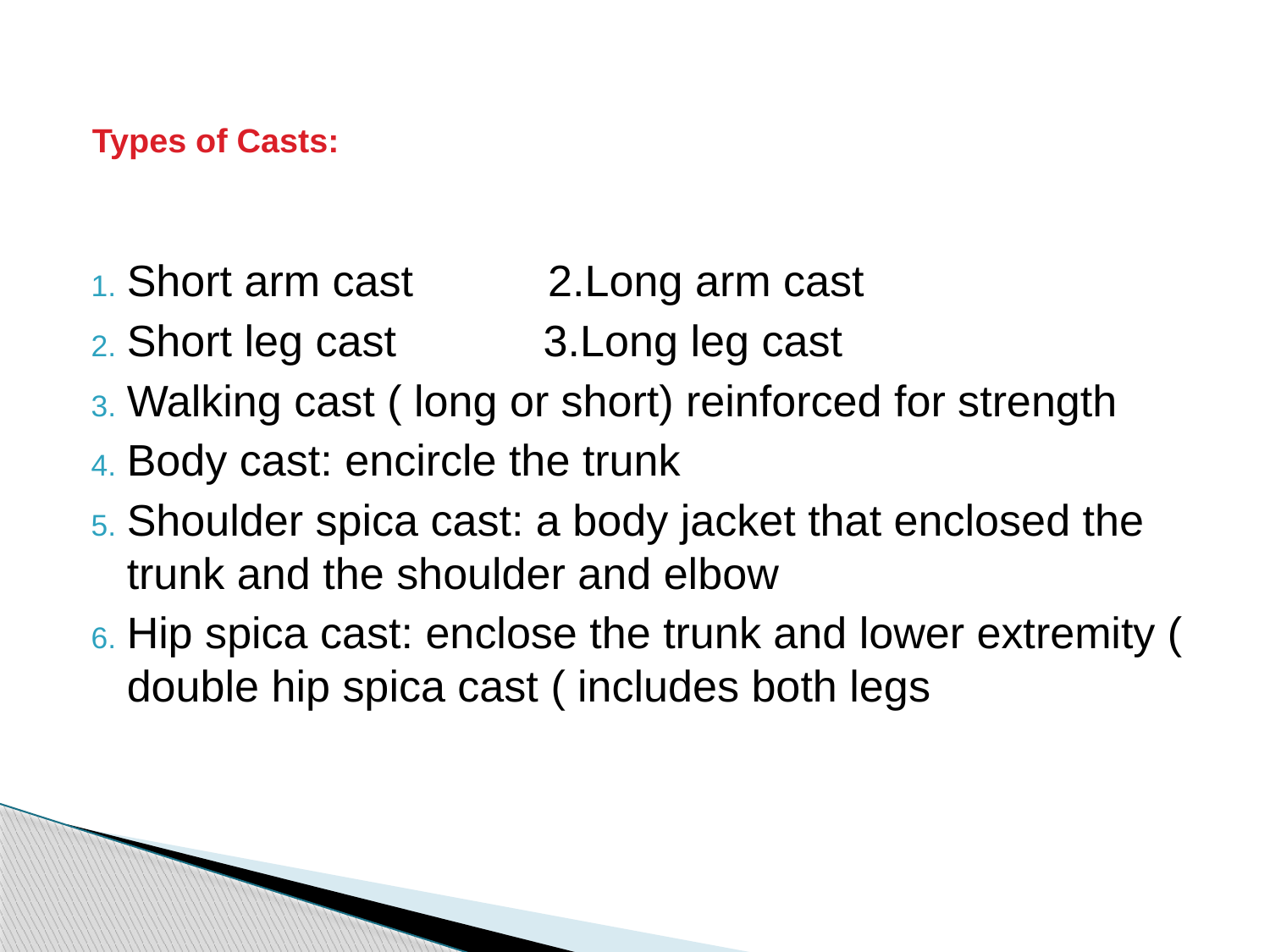

# Types of Casts:
Short arm cast           2.Long arm cast
Short leg cast            3.Long leg cast
Walking cast ( long or short) reinforced for strength
Body cast: encircle the trunk
Shoulder spica cast: a body jacket that enclosed the trunk and the shoulder and elbow
Hip spica cast: enclose the trunk and lower extremity ( double hip spica cast ( includes both legs